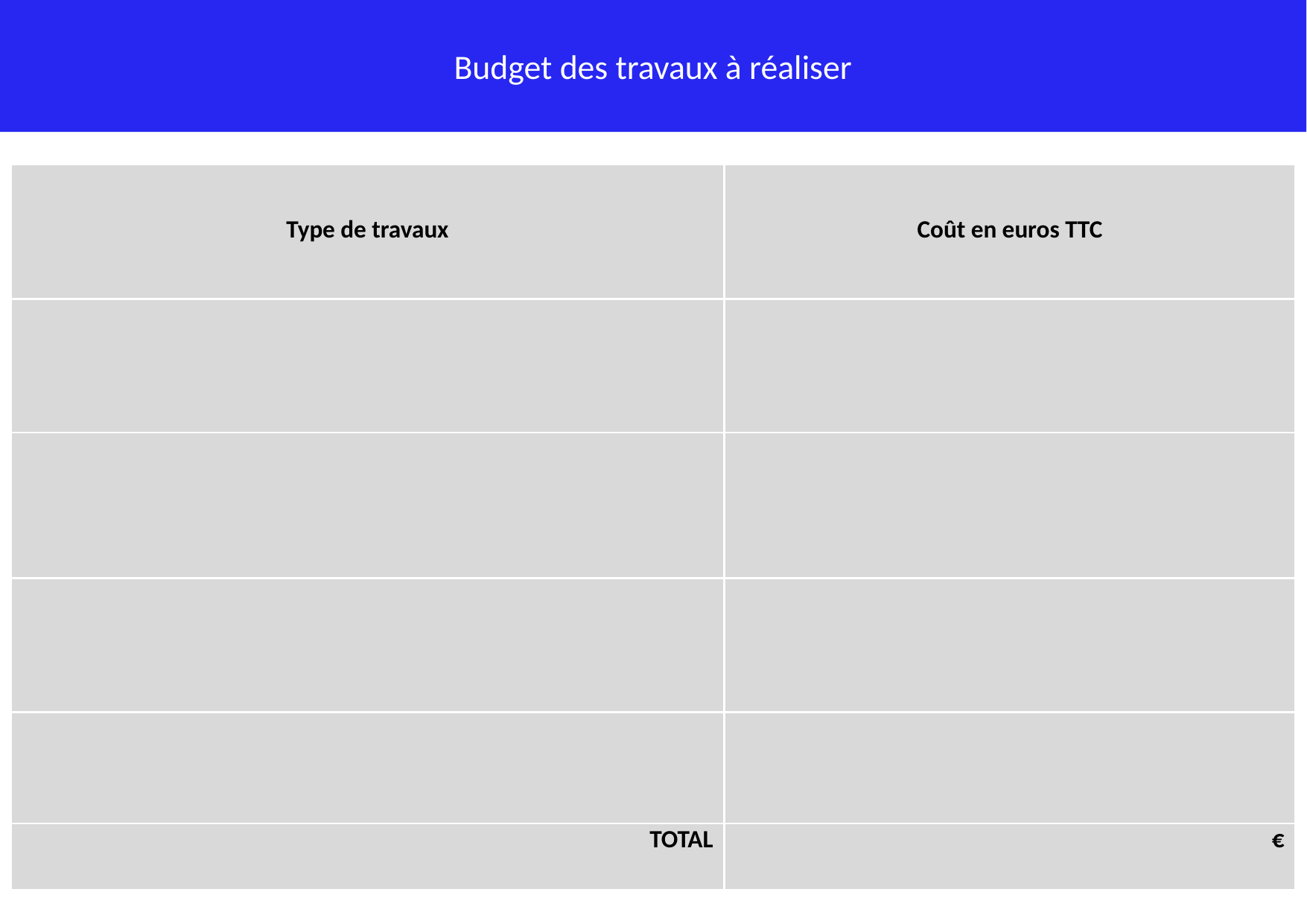

Budget des travaux à réaliser
| Type de travaux | Coût en euros TTC |
| --- | --- |
|  |  |
|  |  |
|  |  |
|  |  |
| TOTAL | € |